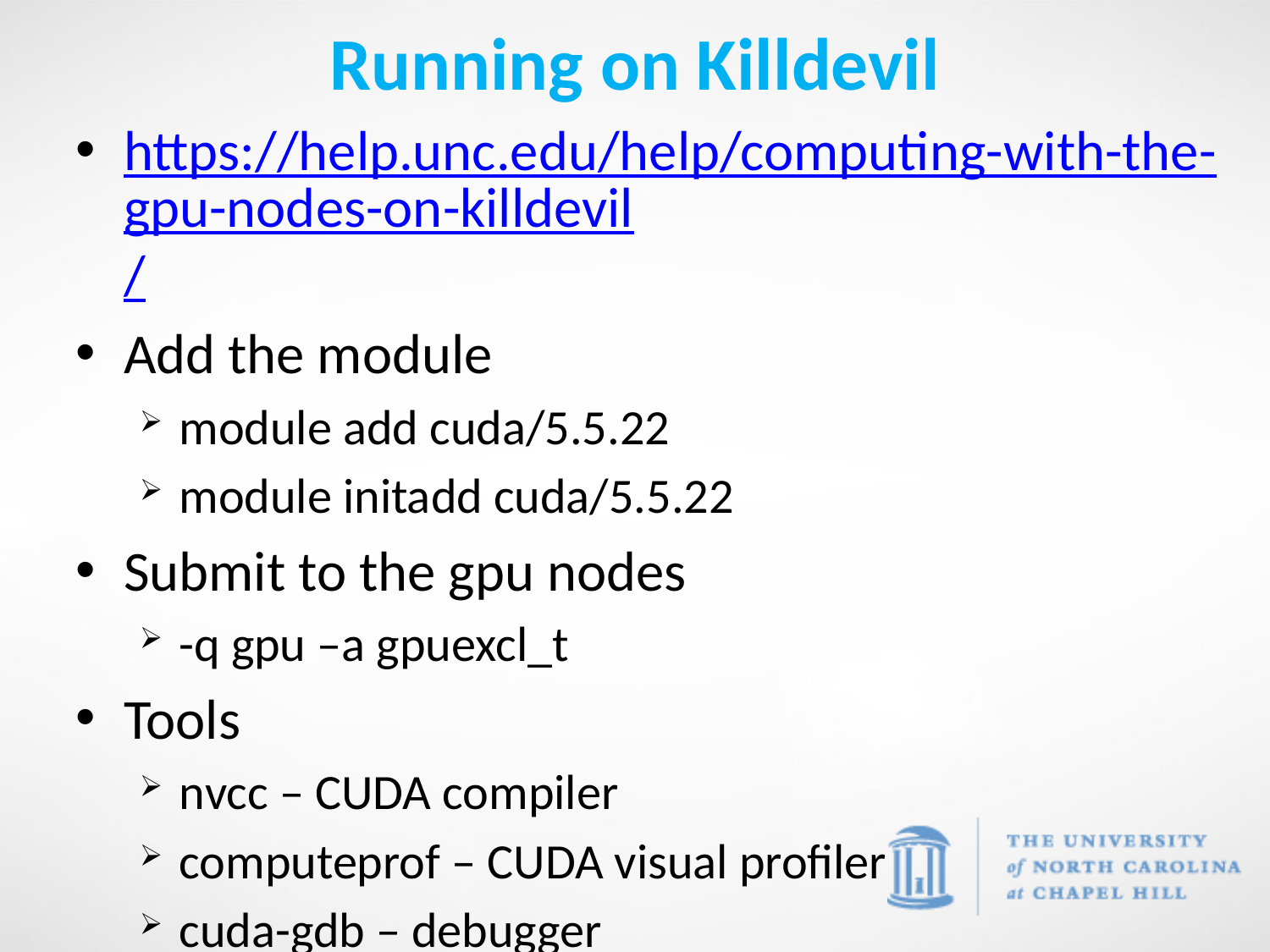

# Running on Killdevil
https://help.unc.edu/help/computing-with-the-gpu-nodes-on-killdevil/
Add the module
module add cuda/5.5.22
module initadd cuda/5.5.22
Submit to the gpu nodes
-q gpu –a gpuexcl_t
Tools
nvcc – CUDA compiler
computeprof – CUDA visual profiler
cuda-gdb – debugger